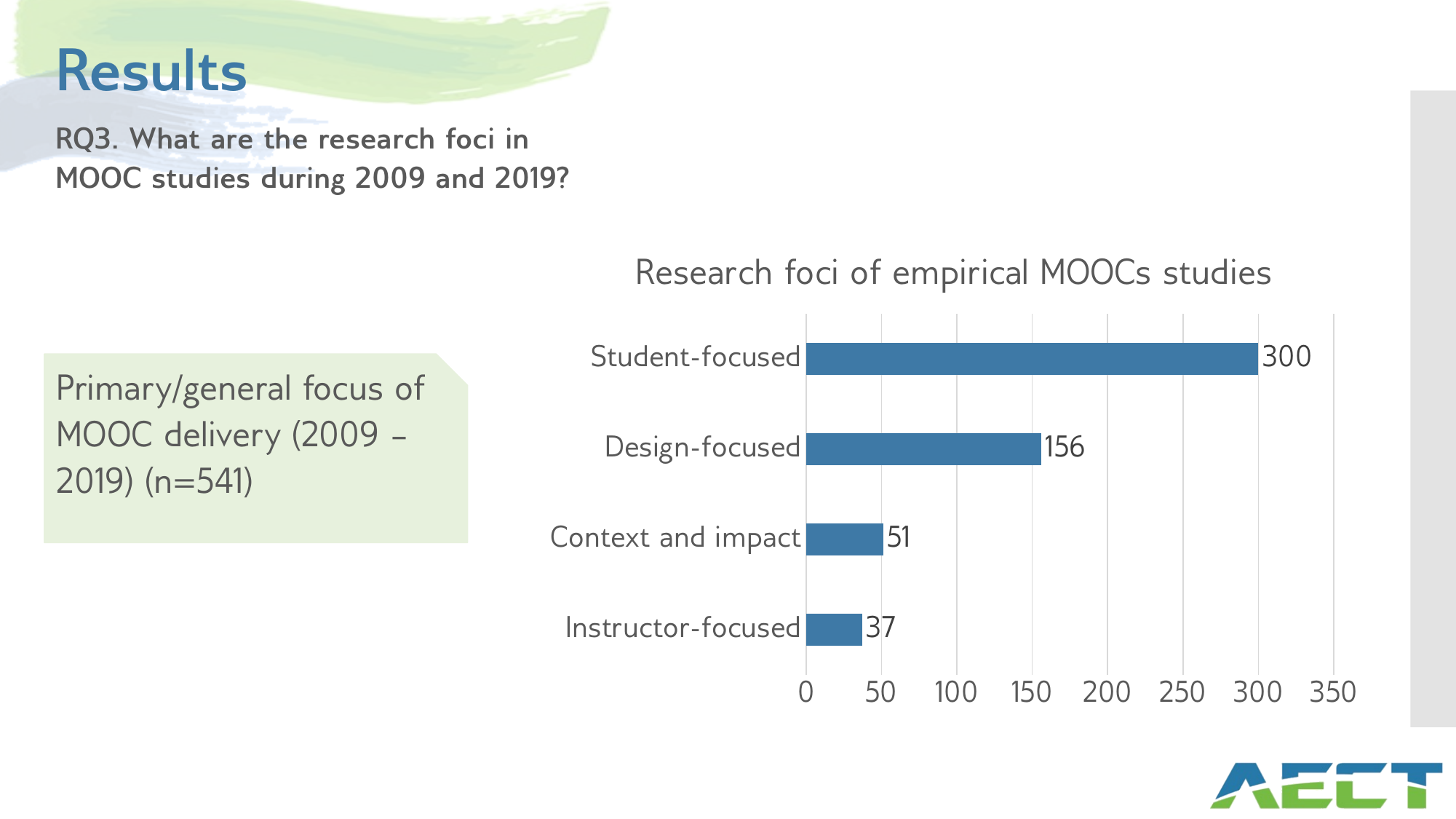

# Results
RQ3. What are the research foci in MOOC studies during 2009 and 2019?

### Chart: Research foci of empirical MOOCs studies

| Category |  |
|---|---|
| Instructor-focused | 37.0 |
| Context and impact | 51.0 |
| Design-focused | 156.0 |
| Student-focused | 300.0 |
Primary/general focus of MOOC delivery (2009 – 2019) (n=541)